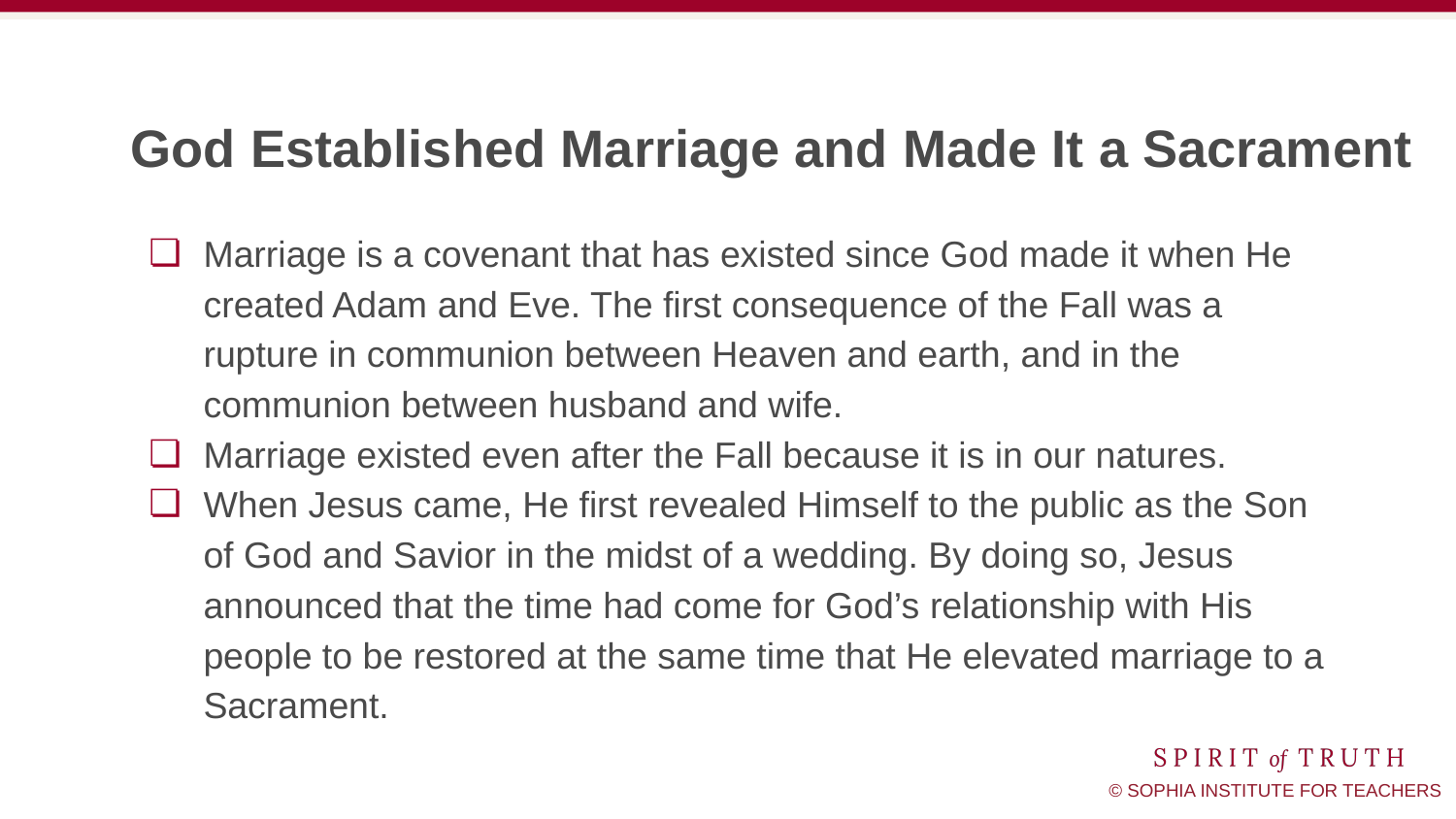

# God Established Marriage and Made It a Sacrament
Marriage is a covenant that has existed since God made it when He created Adam and Eve. The first consequence of the Fall was a rupture in communion between Heaven and earth, and in the communion between husband and wife.
Marriage existed even after the Fall because it is in our natures.
When Jesus came, He first revealed Himself to the public as the Son of God and Savior in the midst of a wedding. By doing so, Jesus announced that the time had come for God’s relationship with His people to be restored at the same time that He elevated marriage to a Sacrament.